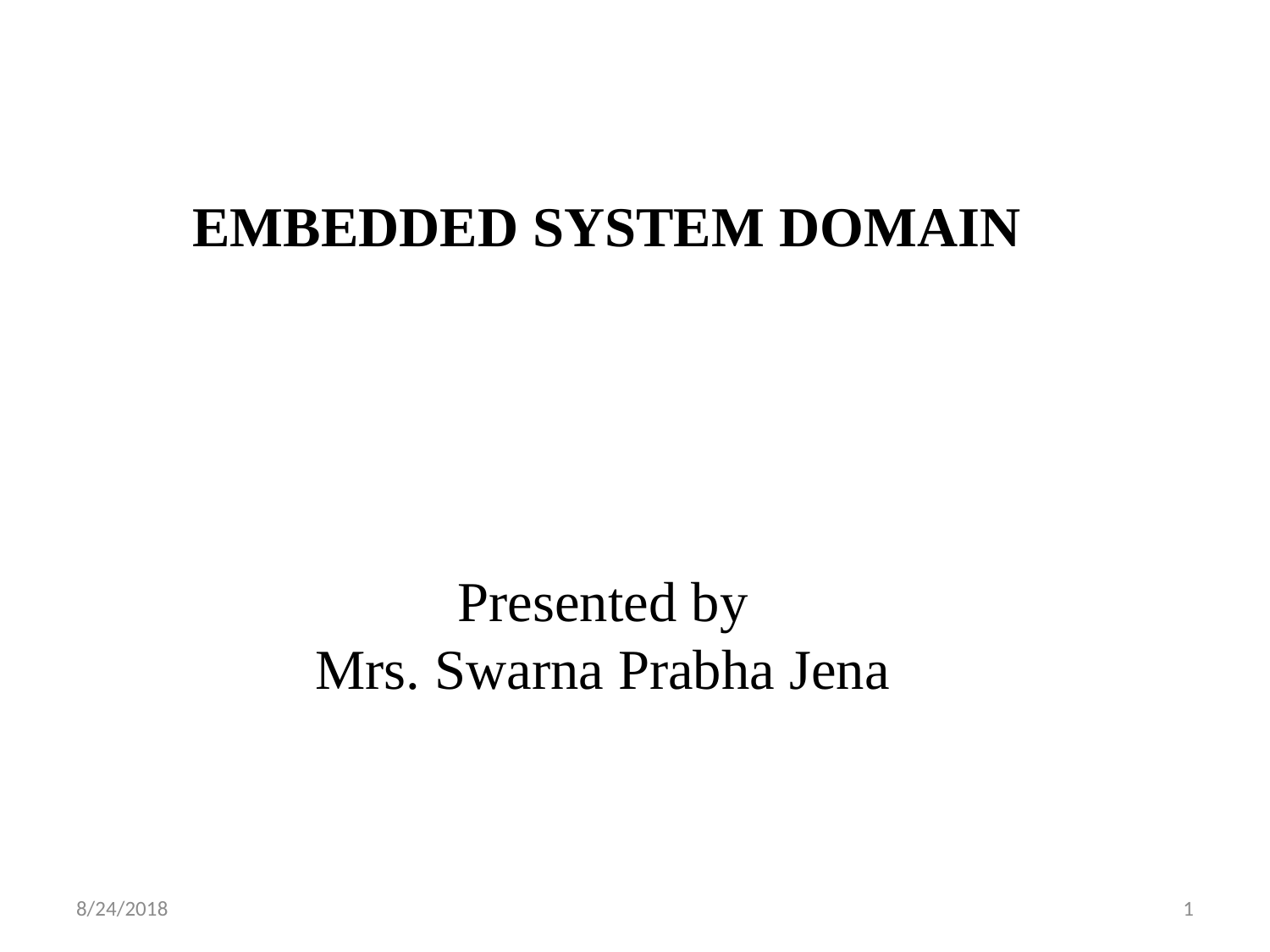

# EMBEDDED SYSTEM DOMAIN

Presented by
Mrs. Swarna Prabha Jena

8/24/2018
1